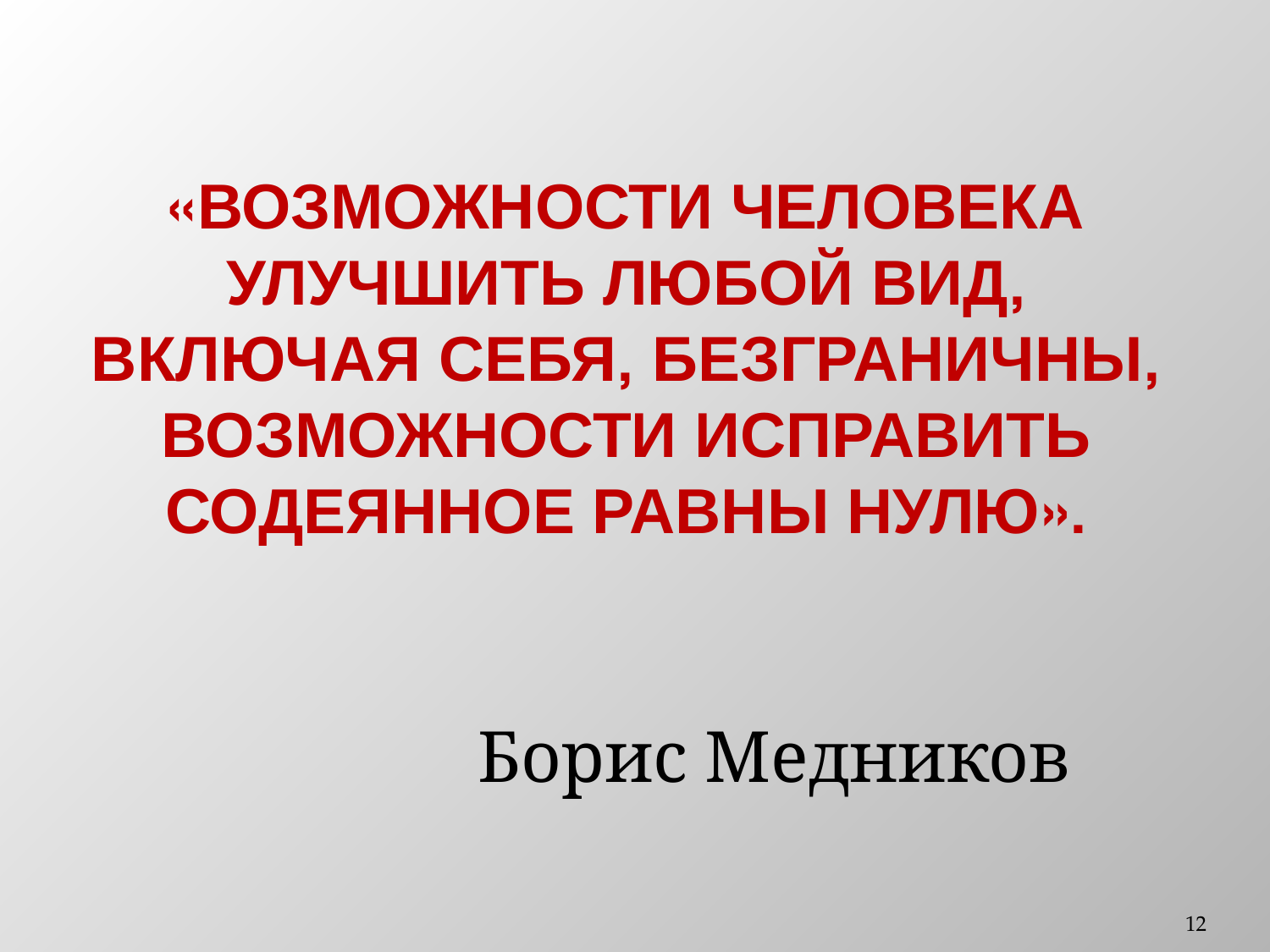

# «Возможности человека улучшить любой вид, включая себя, безграничны, возможности исправить содеянное равны нулю».
Борис Медников
12